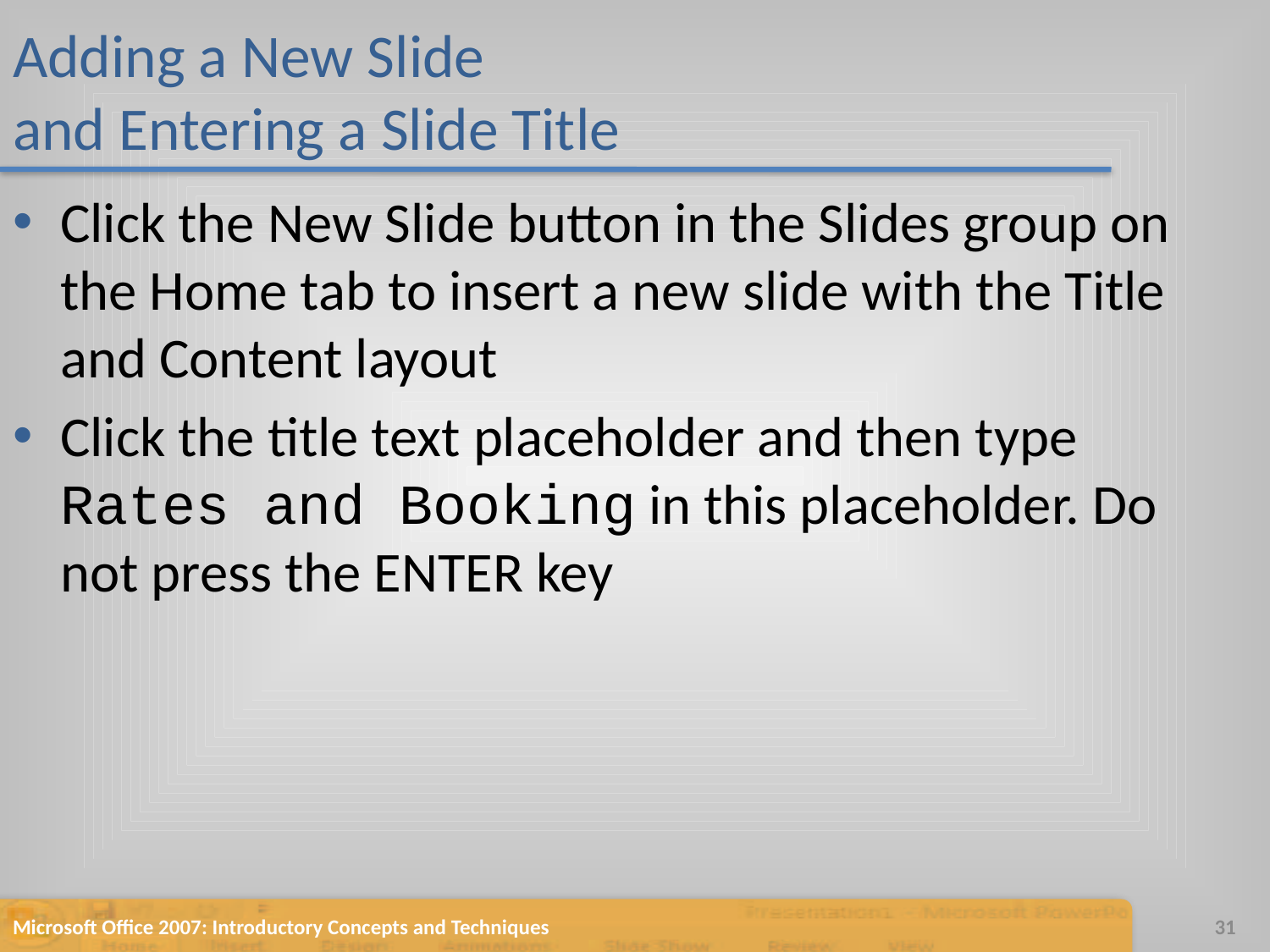

# Adding a New Slide and Entering a Slide Title
Click the New Slide button in the Slides group on the Home tab to insert a new slide with the Title and Content layout
Click the title text placeholder and then type Rates and Booking in this placeholder. Do not press the ENTER key
Microsoft Office 2007: Introductory Concepts and Techniques
31